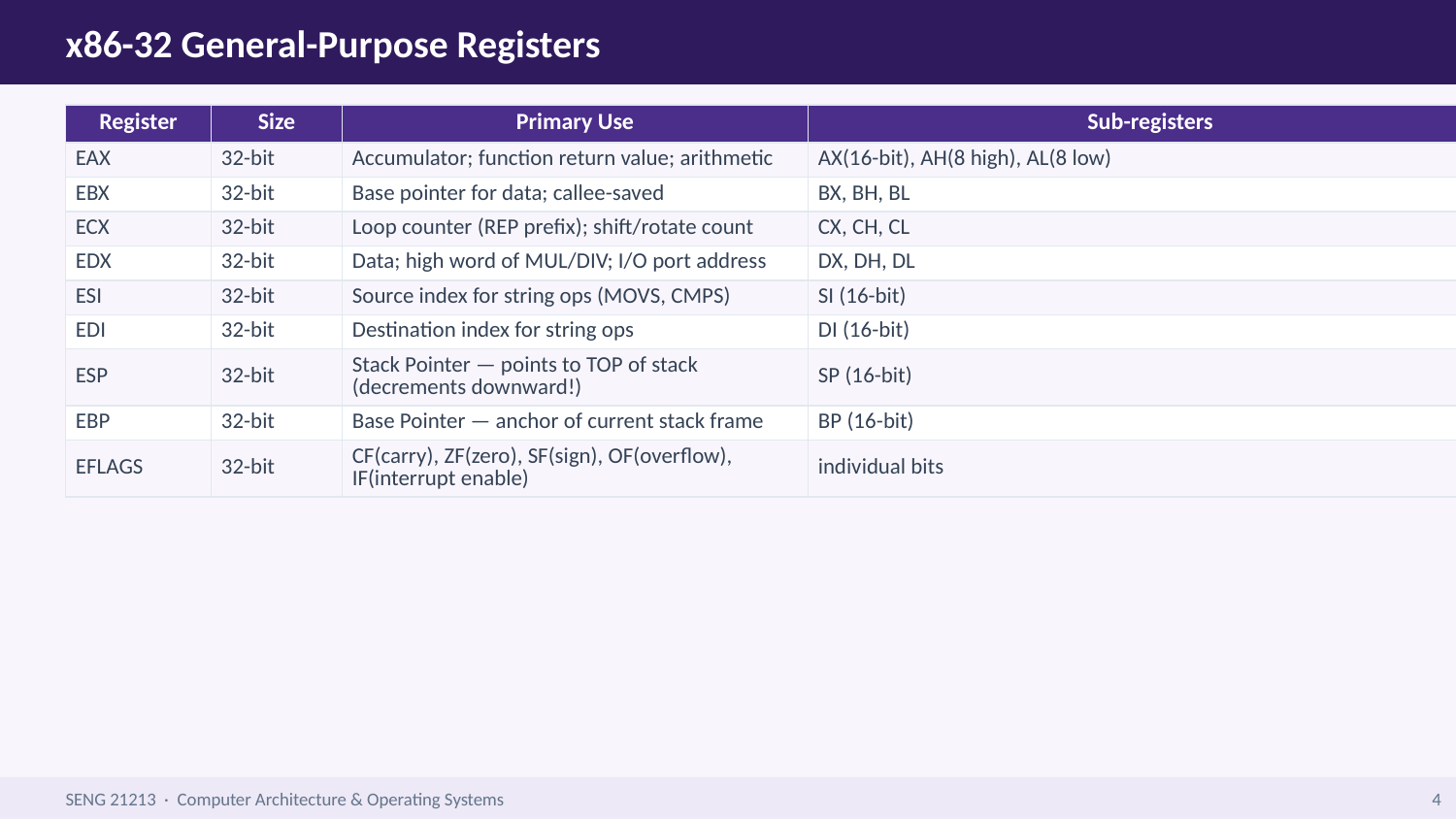

x86-32 General-Purpose Registers
| Register | Size | Primary Use | Sub-registers |
| --- | --- | --- | --- |
| EAX | 32-bit | Accumulator; function return value; arithmetic | AX(16-bit), AH(8 high), AL(8 low) |
| EBX | 32-bit | Base pointer for data; callee-saved | BX, BH, BL |
| ECX | 32-bit | Loop counter (REP prefix); shift/rotate count | CX, CH, CL |
| EDX | 32-bit | Data; high word of MUL/DIV; I/O port address | DX, DH, DL |
| ESI | 32-bit | Source index for string ops (MOVS, CMPS) | SI (16-bit) |
| EDI | 32-bit | Destination index for string ops | DI (16-bit) |
| ESP | 32-bit | Stack Pointer — points to TOP of stack (decrements downward!) | SP (16-bit) |
| EBP | 32-bit | Base Pointer — anchor of current stack frame | BP (16-bit) |
| EFLAGS | 32-bit | CF(carry), ZF(zero), SF(sign), OF(overflow), IF(interrupt enable) | individual bits |

SENG 21213  ·  Computer Architecture & Operating Systems
4